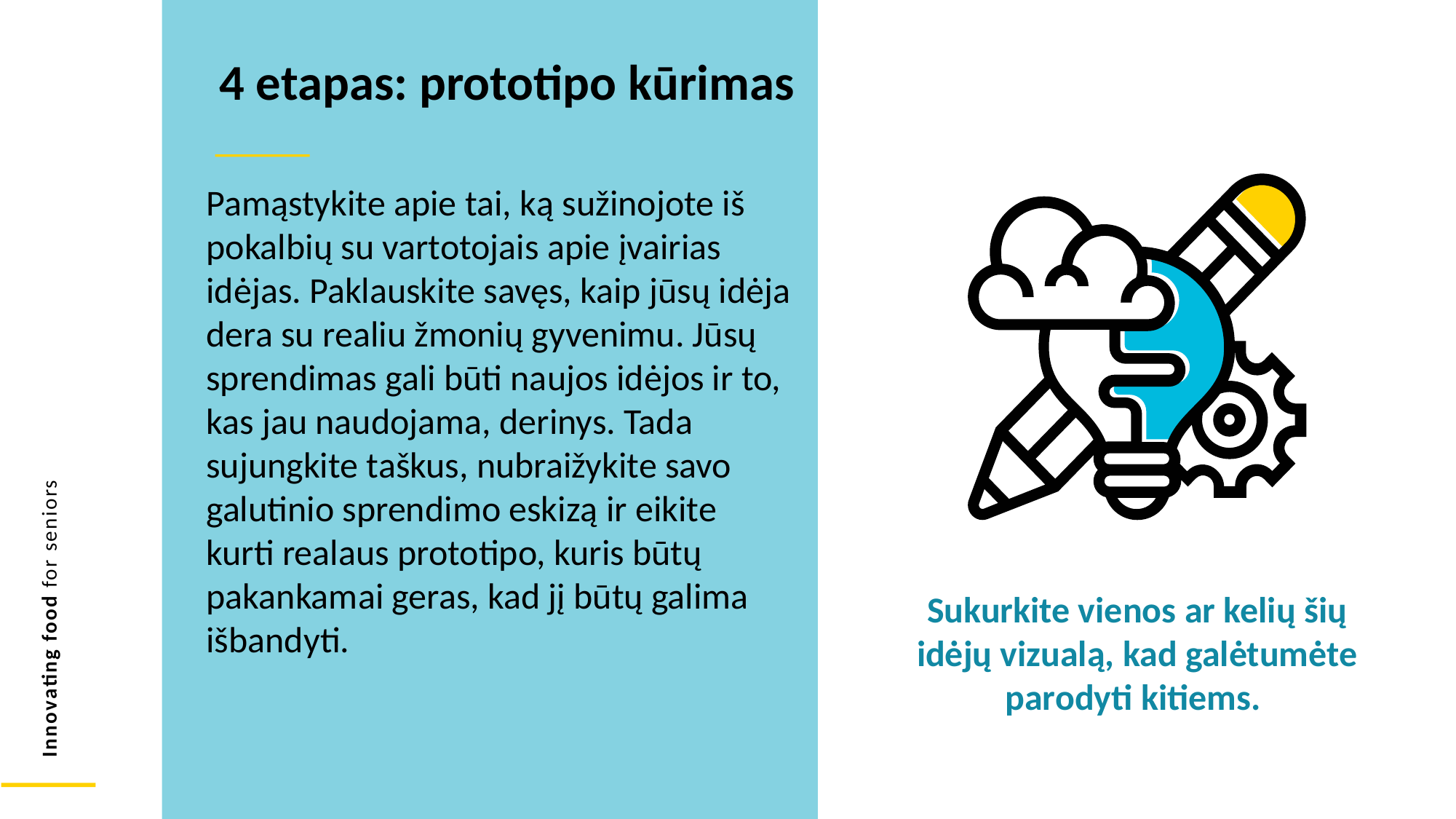

4 etapas: prototipo kūrimas
Pamąstykite apie tai, ką sužinojote iš pokalbių su vartotojais apie įvairias idėjas. Paklauskite savęs, kaip jūsų idėja dera su realiu žmonių gyvenimu. Jūsų sprendimas gali būti naujos idėjos ir to, kas jau naudojama, derinys. Tada sujungkite taškus, nubraižykite savo galutinio sprendimo eskizą ir eikite kurti realaus prototipo, kuris būtų pakankamai geras, kad jį būtų galima išbandyti.

Sukurkite vienos ar kelių šių idėjų vizualą, kad galėtumėte parodyti kitiems.